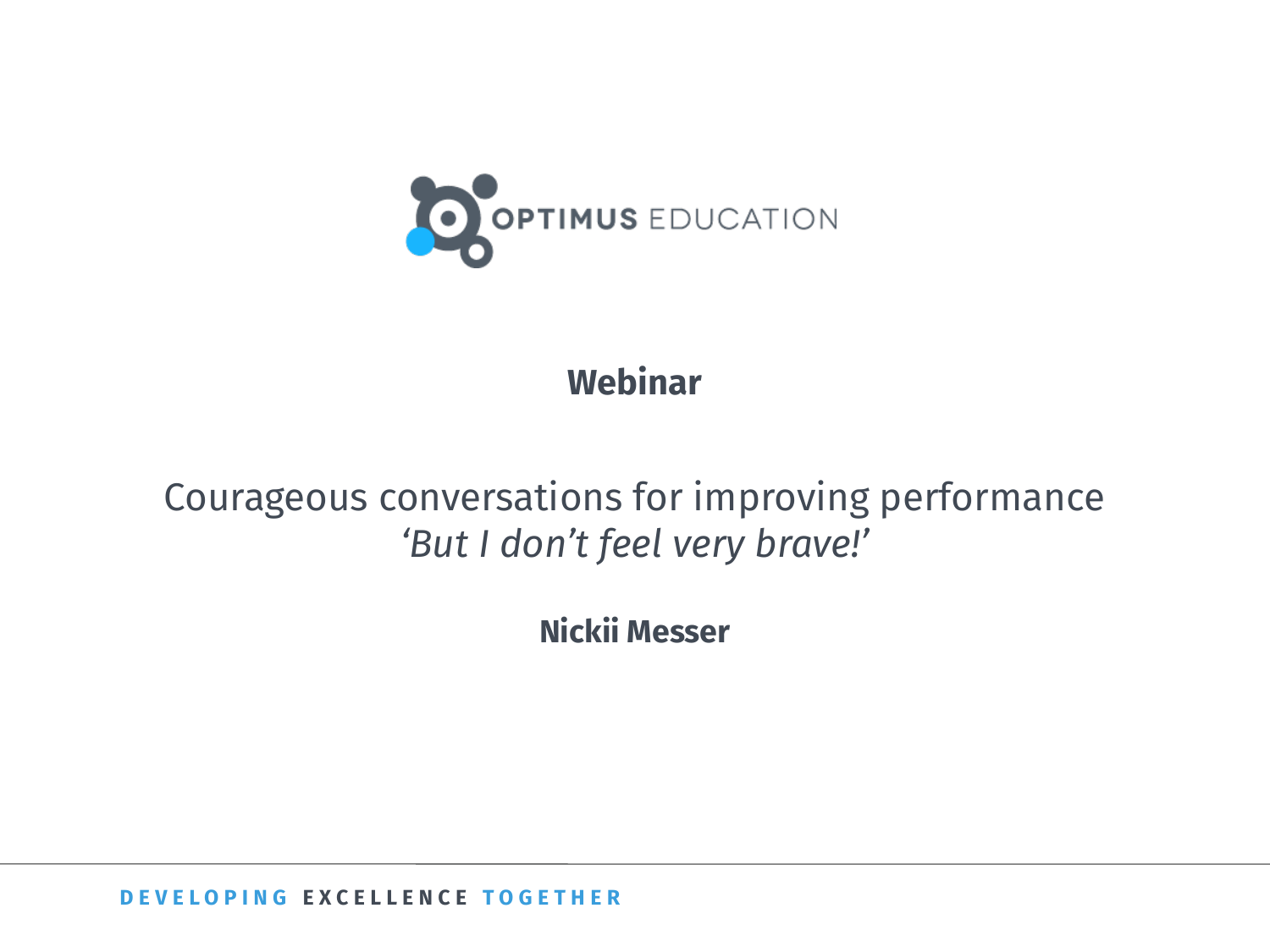

Webinar
Courageous conversations for improving performance
‘But I don’t feel very brave!’

Nickii Messer